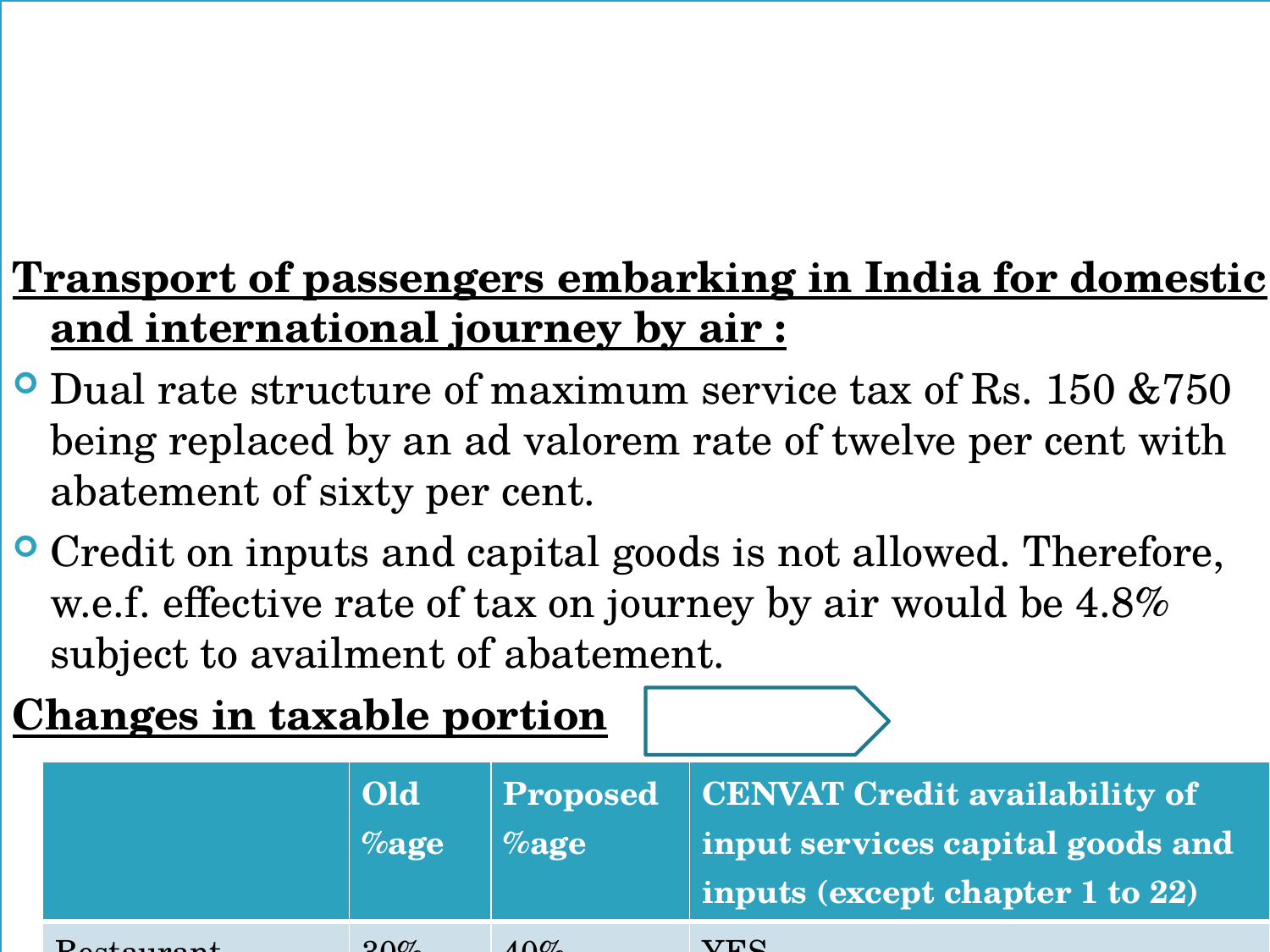

Transport of passengers embarking in India for domestic and international journey by air :
Dual rate structure of maximum service tax of Rs. 150 &750 being replaced by an ad valorem rate of twelve per cent with abatement of sixty per cent.
Credit on inputs and capital goods is not allowed. Therefore, w.e.f. effective rate of tax on journey by air would be 4.8% subject to availment of abatement.
Changes in taxable portion

|  | Old %age | Proposed %age | CENVAT Credit availability of input services capital goods and inputs (except chapter 1 to 22) |
| --- | --- | --- | --- |
| Restaurant Service | 30% | 40% | YES |
| Outdoor Catering | 50% | 60% | YES |